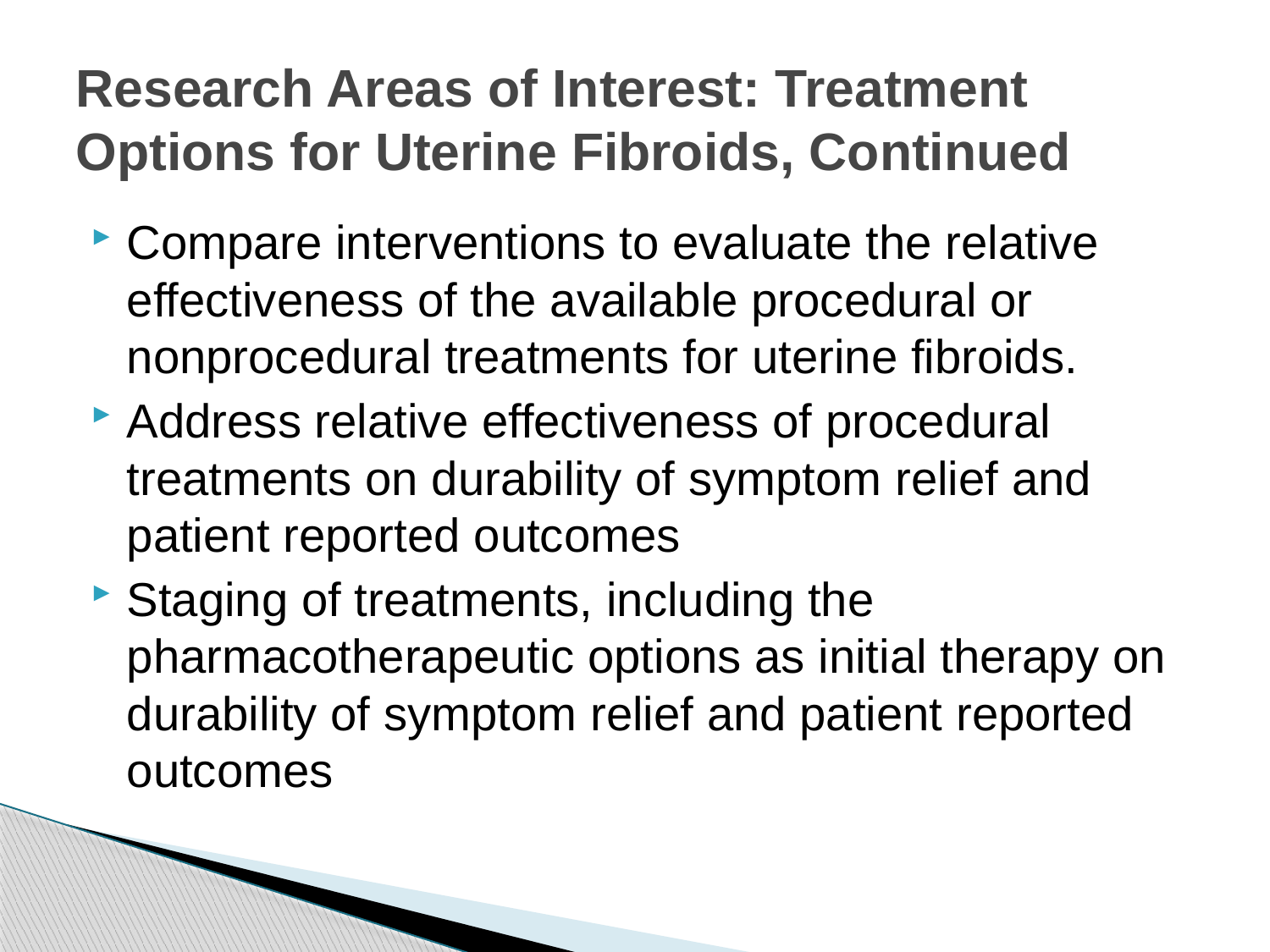

# Research Areas of Interest: Treatment Options for Uterine Fibroids, Continued
Compare interventions to evaluate the relative effectiveness of the available procedural or nonprocedural treatments for uterine fibroids.
Address relative effectiveness of procedural treatments on durability of symptom relief and patient reported outcomes
Staging of treatments, including the pharmacotherapeutic options as initial therapy on durability of symptom relief and patient reported outcomes